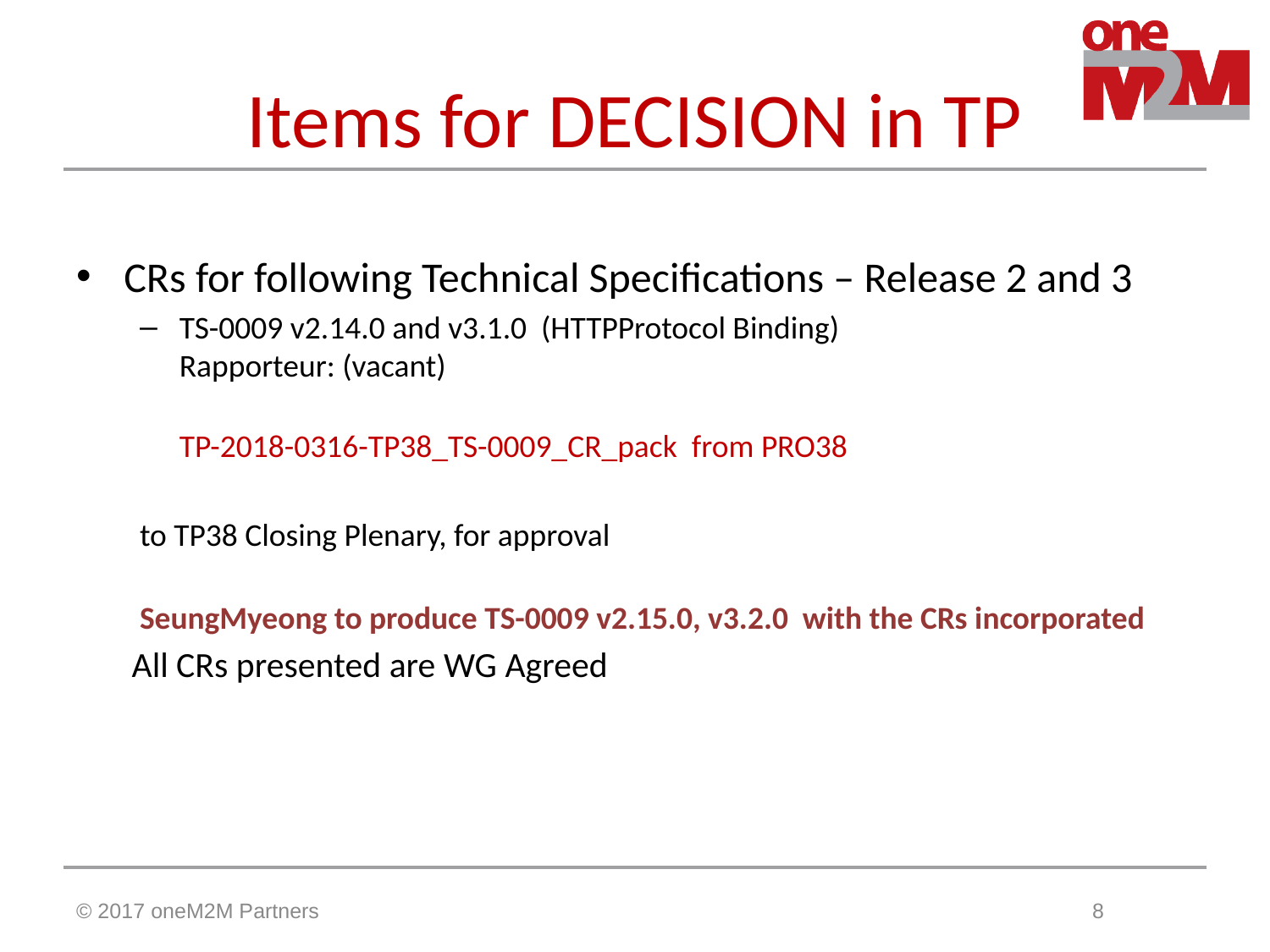

# Items for DECISION in TP
CRs for following Technical Specifications – Release 2 and 3
TS-0009 v2.14.0 and v3.1.0  (HTTPProtocol Binding)
Rapporteur: (vacant)
TP-2018-0316-TP38_TS-0009_CR_pack  from PRO38

to TP38 Closing Plenary, for approval
SeungMyeong to produce TS-0009 v2.15.0, v3.2.0  with the CRs incorporated
All CRs presented are WG Agreed
© 2017 oneM2M Partners							8